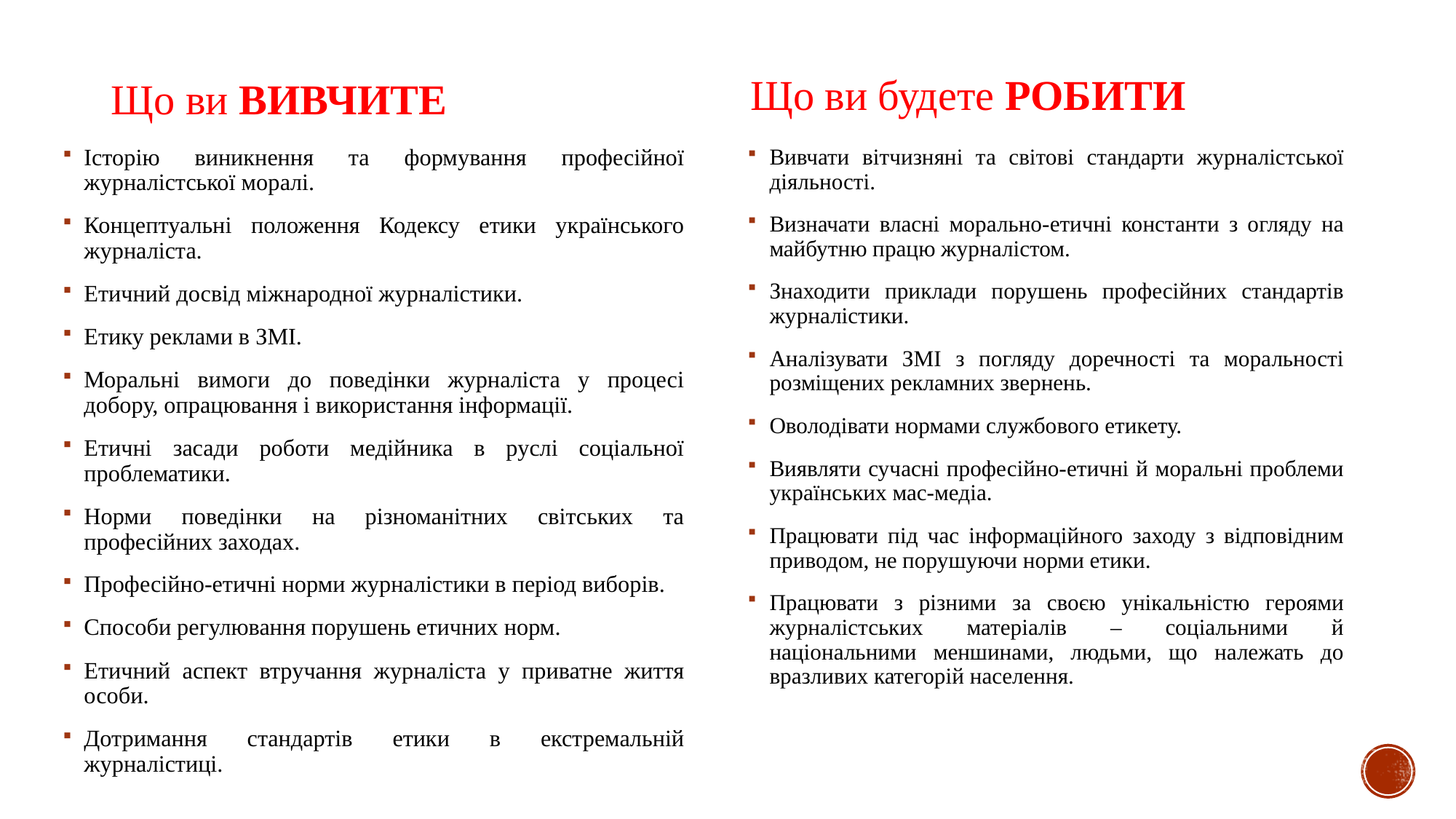

Що ви будете РОБИТИ
Що ви ВИВЧИТЕ
Вивчати вітчизняні та світові стандарти журналістської діяльності.
Визначати власні морально-етичні константи з огляду на майбутню працю журналістом.
Знаходити приклади порушень професійних стандартів журналістики.
Аналізувати ЗМІ з погляду доречності та моральності розміщених рекламних звернень.
Оволодівати нормами службового етикету.
Виявляти сучасні професійно-етичні й моральні проблеми українських мас-медіа.
Працювати під час інформаційного заходу з відповідним приводом, не порушуючи норми етики.
Працювати з різними за своєю унікальністю героями журналістських матеріалів – соціальними й національними меншинами, людьми, що належать до вразливих категорій населення.
Історію виникнення та формування професійної журналістської моралі.
Концептуальні положення Кодексу етики українського журналіста.
Етичний досвід міжнародної журналістики.
Етику реклами в ЗМІ.
Моральні вимоги до поведінки журналіста у процесі добору, опрацювання і використання інформації.
Етичні засади роботи медійника в руслі соціальної проблематики.
Норми поведінки на різноманітних світських та професійних заходах.
Професійно-етичні норми журналістики в період виборів.
Способи регулювання порушень етичних норм.
Етичний аспект втручання журналіста у приватне життя особи.
Дотримання стандартів етики в екстремальній журналістиці.